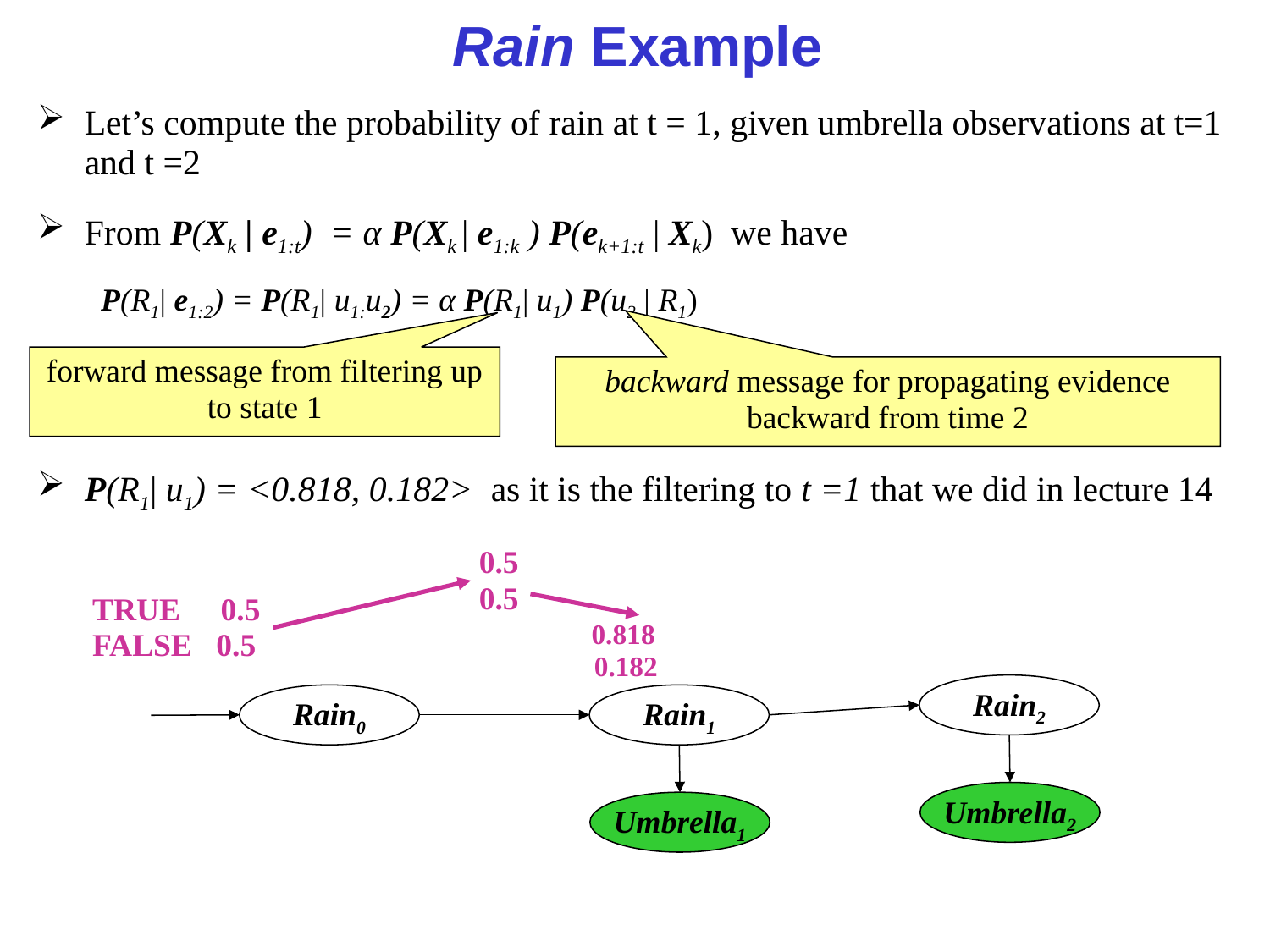

# Rain Example
Let’s compute the probability of rain at t = 1, given umbrella observations at t=1 and t =2
From P(Xk | e1:t)  = α P(Xk | e1:k ) P(ek+1:t | Xk)  we have
P(R1| e1:2) = P(R1| u1:u2) = α P(R1| u1) P(u2 | R1)

P(R1| u1) = <0.818, 0.182>  as it is the filtering to t =1 that we did in lecture 14
forward message from filtering up to state 1
backward message for propagating evidence backward from time 2

 0.5
 0.5
TRUE     0.5
FALSE   0.5
    0.818
     0.182
Rain2
Rain0
Rain1
Umbrella2
Umbrella1